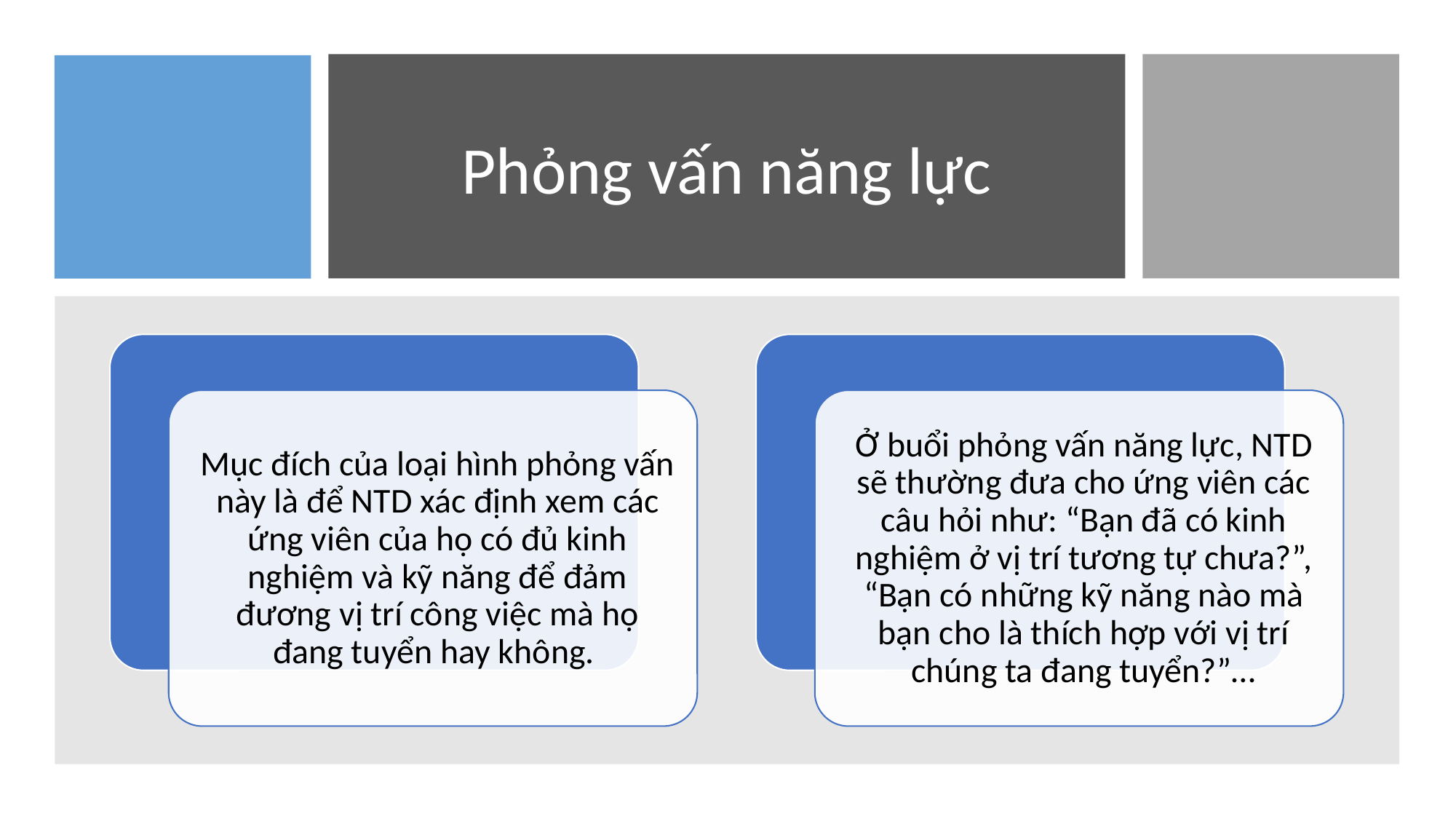

# Phỏng vấn năng lực

Mục đích của loại hình phỏng vấn này là để NTD xác định xem các ứng viên của họ có đủ kinh nghiệm và kỹ năng để đảm đương vị trí công việc mà họ đang tuyển hay không.
Ở buổi phỏng vấn năng lực, NTD sẽ thường đưa cho ứng viên các câu hỏi như: “Bạn đã có kinh nghiệm ở vị trí tương tự chưa?”, “Bạn có những kỹ năng nào mà bạn cho là thích hợp với vị trí chúng ta đang tuyển?”…